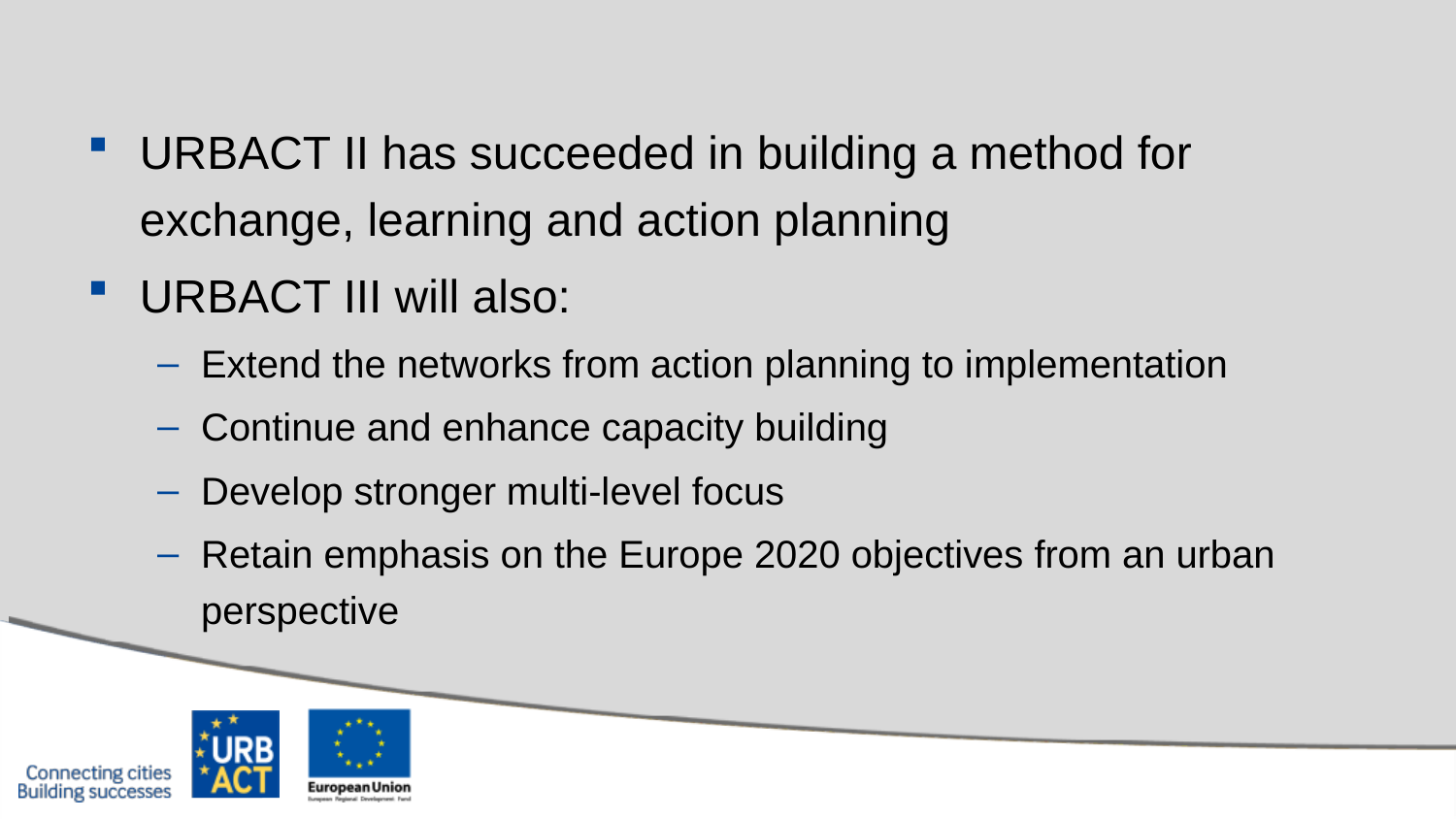

URBACT II has succeeded in building a method for exchange, learning and action planning
URBACT III will also:
Extend the networks from action planning to implementation
Continue and enhance capacity building
Develop stronger multi-level focus
Retain emphasis on the Europe 2020 objectives from an urban perspective